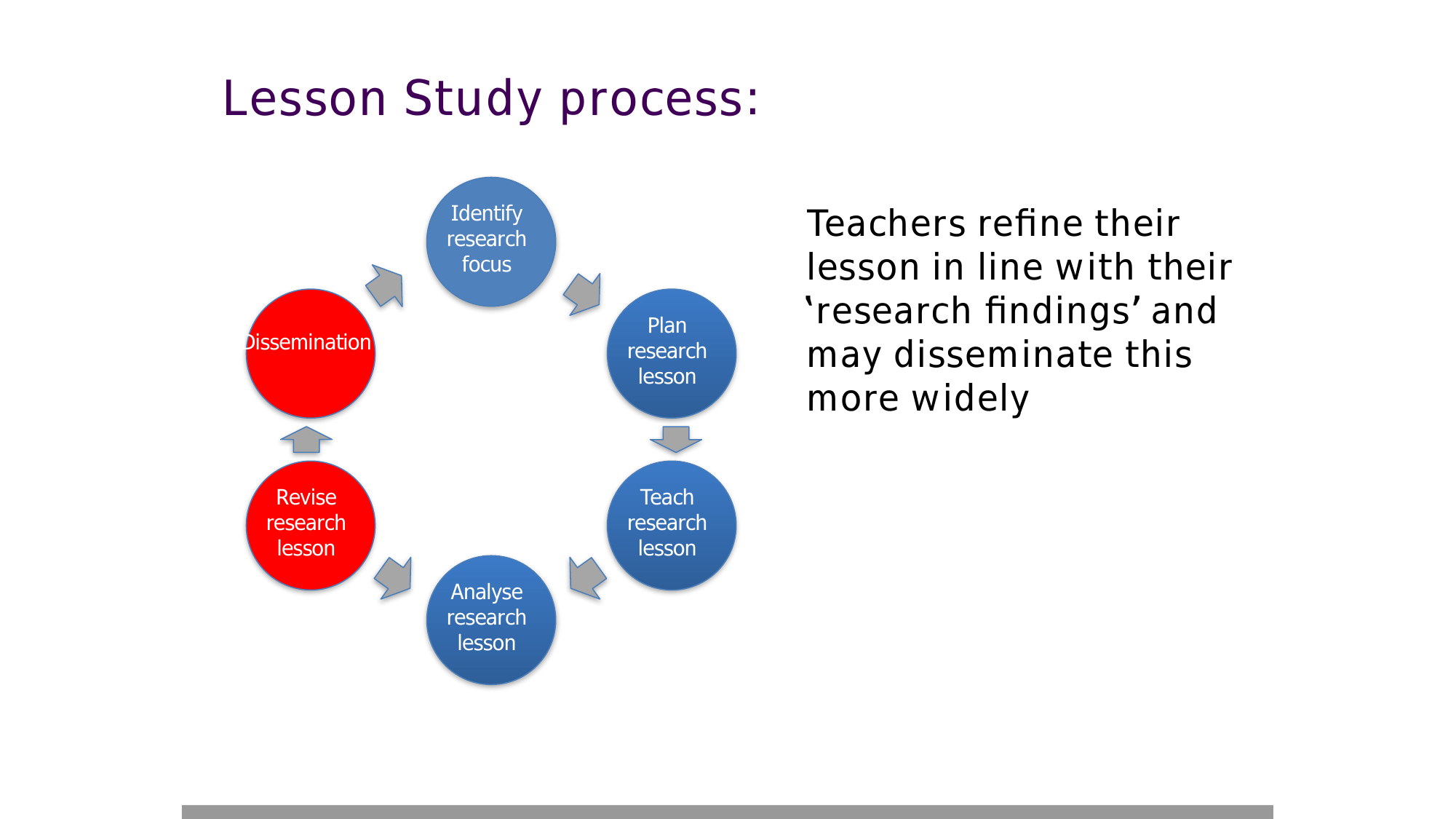

# Lesson Study process:

Identify research focus
Teachers refine their lesson in line with their ‘research findings’ and may disseminate this more widely

Plan research lesson
Dissemination

Revise research lesson
Teach research lesson

Analyse research lesson
11